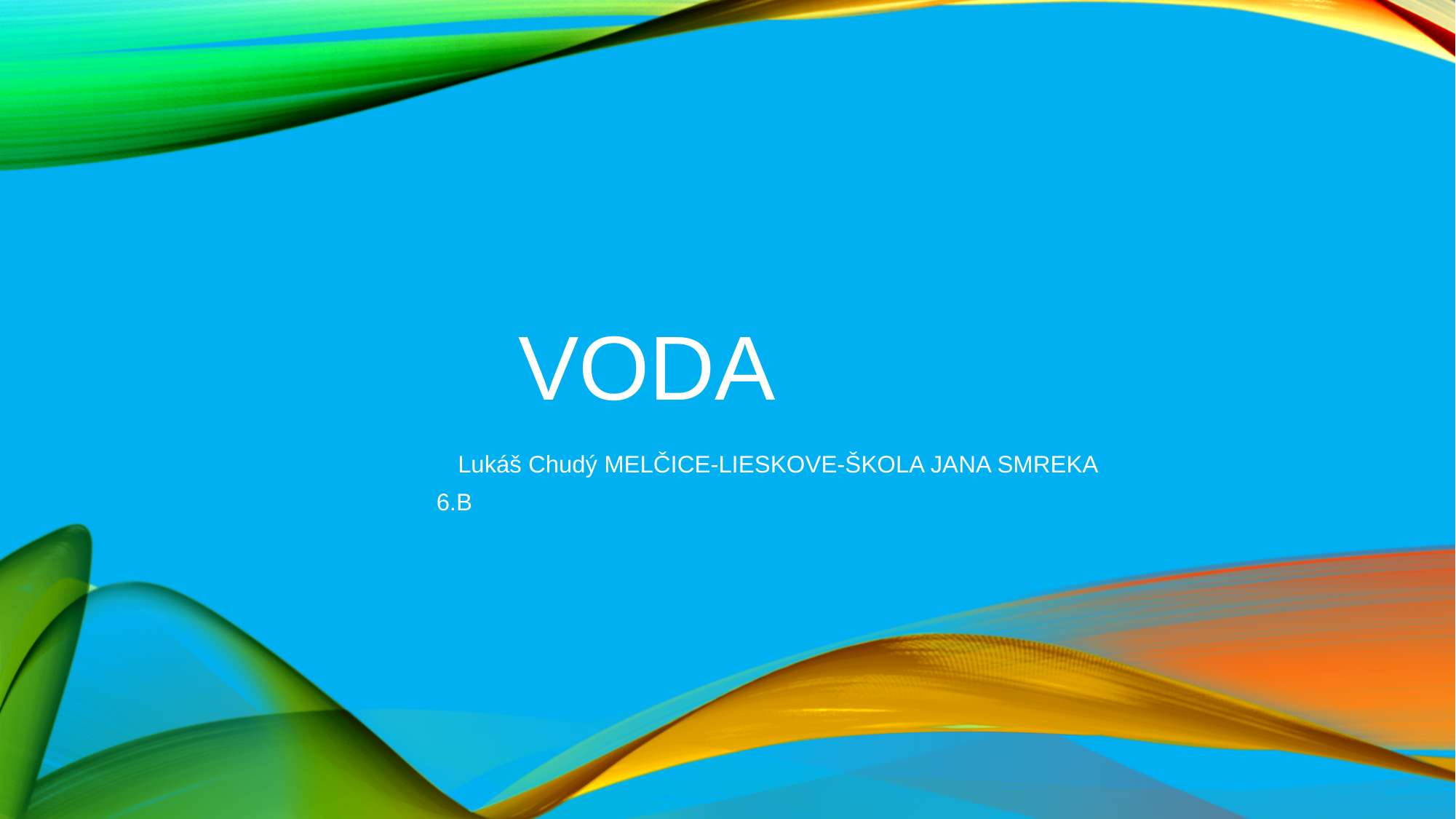

# voda
                       Lukáš Chudý MELČICE-LIESKOVE-ŠKOLA JANA SMREKA
			       6.B